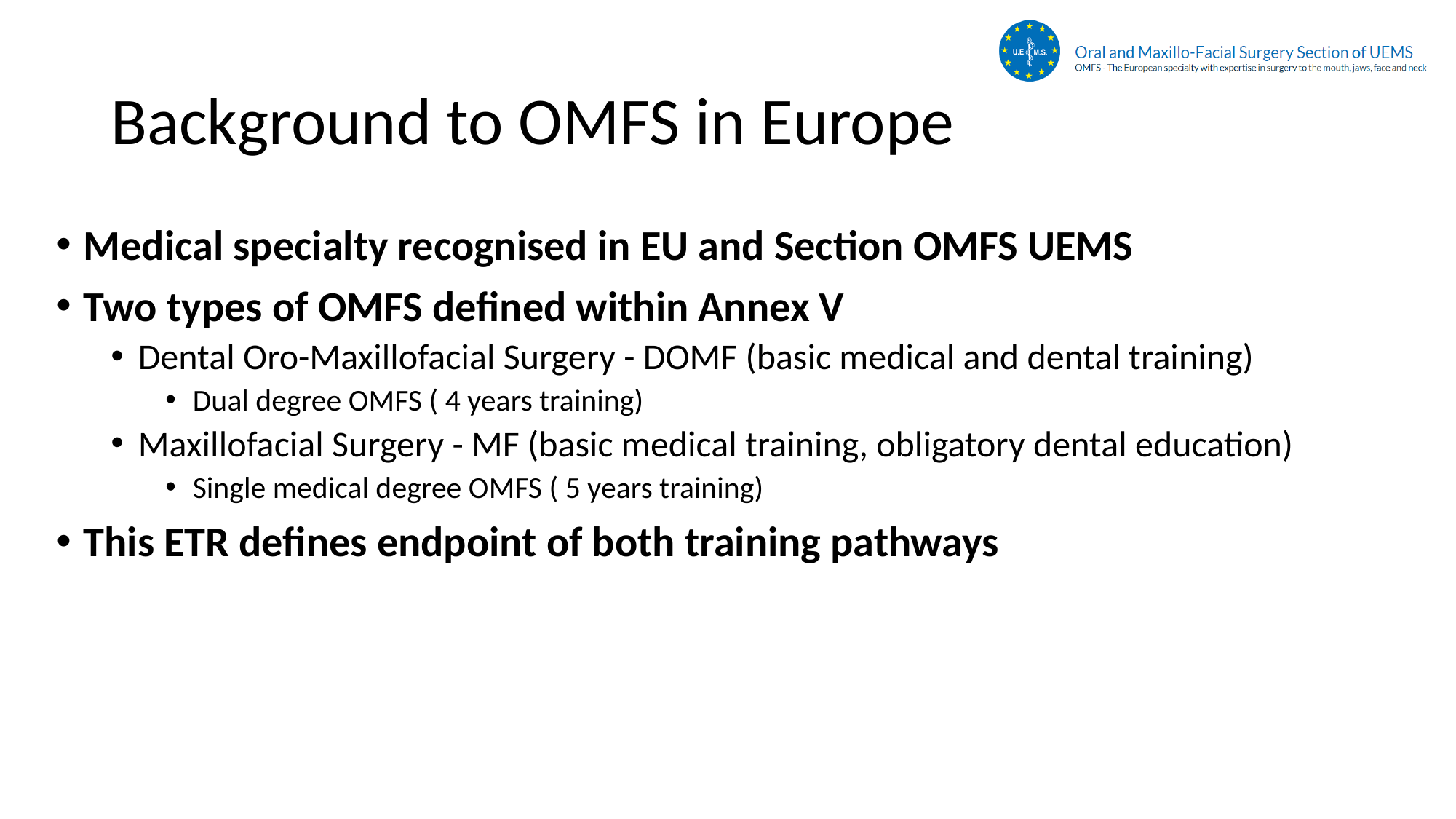

# Background to OMFS in Europe
Medical specialty recognised in EU and Section OMFS UEMS
Two types of OMFS defined within Annex V
Dental Oro-Maxillofacial Surgery - DOMF (basic medical and dental training)
Dual degree OMFS ( 4 years training)
Maxillofacial Surgery - MF (basic medical training, obligatory dental education)
Single medical degree OMFS ( 5 years training)
This ETR defines endpoint of both training pathways